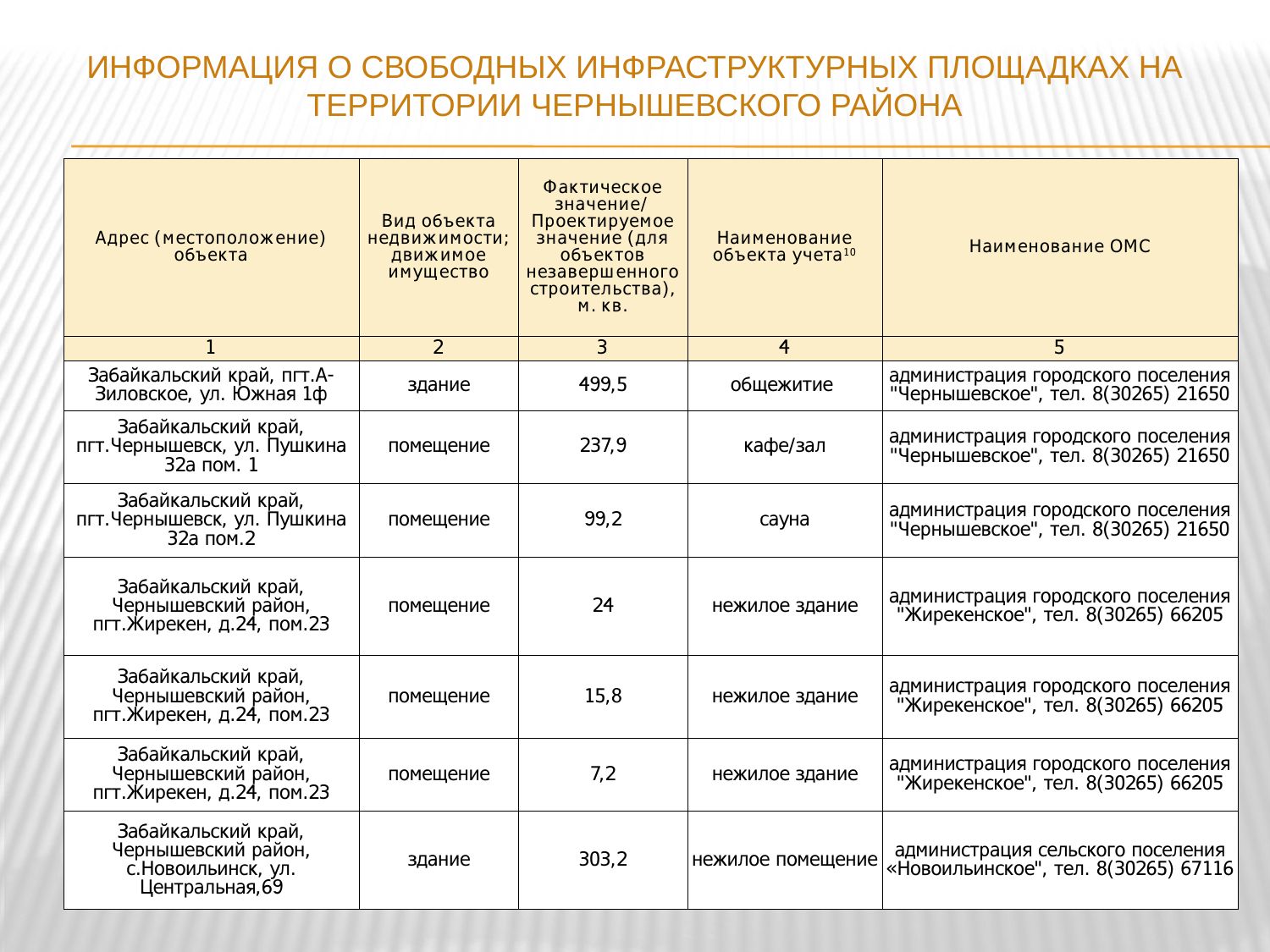

# ИНФОРМАЦИЯ О СВОБОДНЫХ ИНФРАСТРУКТУРНЫХ ПЛОЩАДКАХ НА ТЕРРИТОРИИ ЧЕРНЫШЕВСКОГО РАЙОНА
| Адрес (местоположение) объекта | Вид объекта недвижимости; движимое имущество | Фактическое значение/ Проектируемое значение (для объектов незавершенного строительства), м. кв. | Наименование объекта учета10 | Наименование ОМС |
| --- | --- | --- | --- | --- |
| 1 | 2 | 3 | 4 | 5 |
| Забайкальский край, пгт.А-Зиловское, ул. Южная 1ф | здание | 499,5 | общежитие | администрация городского поселения "Чернышевское", тел. 8(30265) 21650 |
| Забайкальский край, пгт.Чернышевск, ул. Пушкина 32а пом. 1 | помещение | 237,9 | кафе/зал | администрация городского поселения "Чернышевское", тел. 8(30265) 21650 |
| Забайкальский край, пгт.Чернышевск, ул. Пушкина 32а пом.2 | помещение | 99,2 | сауна | администрация городского поселения "Чернышевское", тел. 8(30265) 21650 |
| Забайкальский край, Чернышевский район, пгт.Жирекен, д.24, пом.23 | помещение | 24 | нежилое здание | администрация городского поселения "Жирекенское", тел. 8(30265) 66205 |
| Забайкальский край, Чернышевский район, пгт.Жирекен, д.24, пом.23 | помещение | 15,8 | нежилое здание | администрация городского поселения "Жирекенское", тел. 8(30265) 66205 |
| Забайкальский край, Чернышевский район, пгт.Жирекен, д.24, пом.23 | помещение | 7,2 | нежилое здание | администрация городского поселения "Жирекенское", тел. 8(30265) 66205 |
| Забайкальский край, Чернышевский район, с.Новоильинск, ул. Центральная,69 | здание | 303,2 | нежилое помещение | администрация сельского поселения «Новоильинское", тел. 8(30265) 67116 |